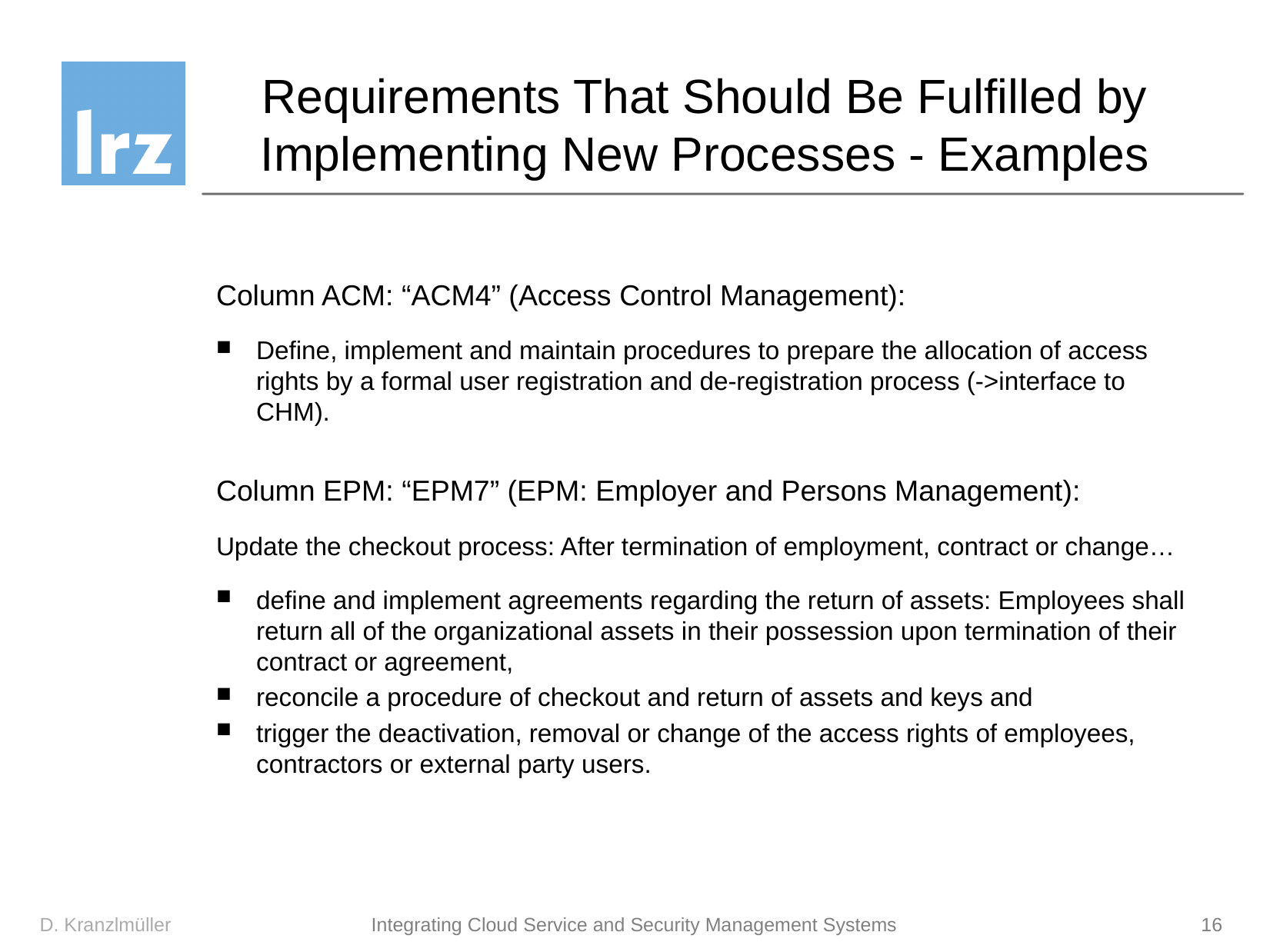

# Requirements That Should Be Fulfilled by Implementing New Processes - Examples
Column ACM: “ACM4” (Access Control Management):

Define, implement and maintain procedures to prepare the allocation of access rights by a formal user registration and de-registration process (->interface to CHM).

Column EPM: “EPM7” (EPM: Employer and Persons Management):

Update the checkout process: After termination of employment, contract or change…

define and implement agreements regarding the return of assets: Employees shall return all of the organizational assets in their possession upon termination of their contract or agreement,
reconcile a procedure of checkout and return of assets and keys and
trigger the deactivation, removal or change of the access rights of employees, contractors or external party users.

D. Kranzlmüller
Integrating Cloud Service and Security Management Systems
16